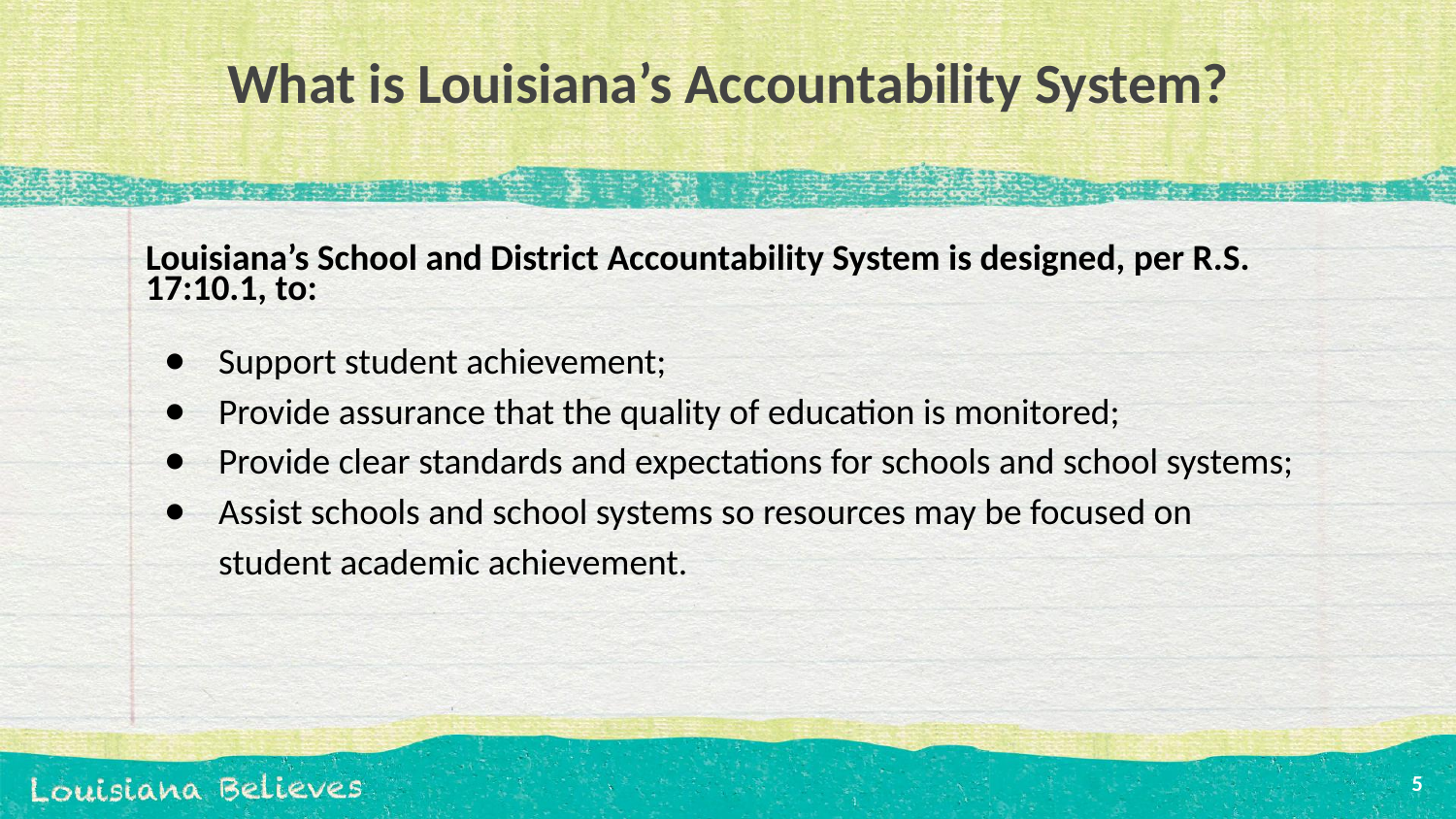

# What is Louisiana’s Accountability System?
Louisiana’s School and District Accountability System is designed, per R.S. 17:10.1, to:
Support student achievement;
Provide assurance that the quality of education is monitored;
Provide clear standards and expectations for schools and school systems;
Assist schools and school systems so resources may be focused on student academic achievement.